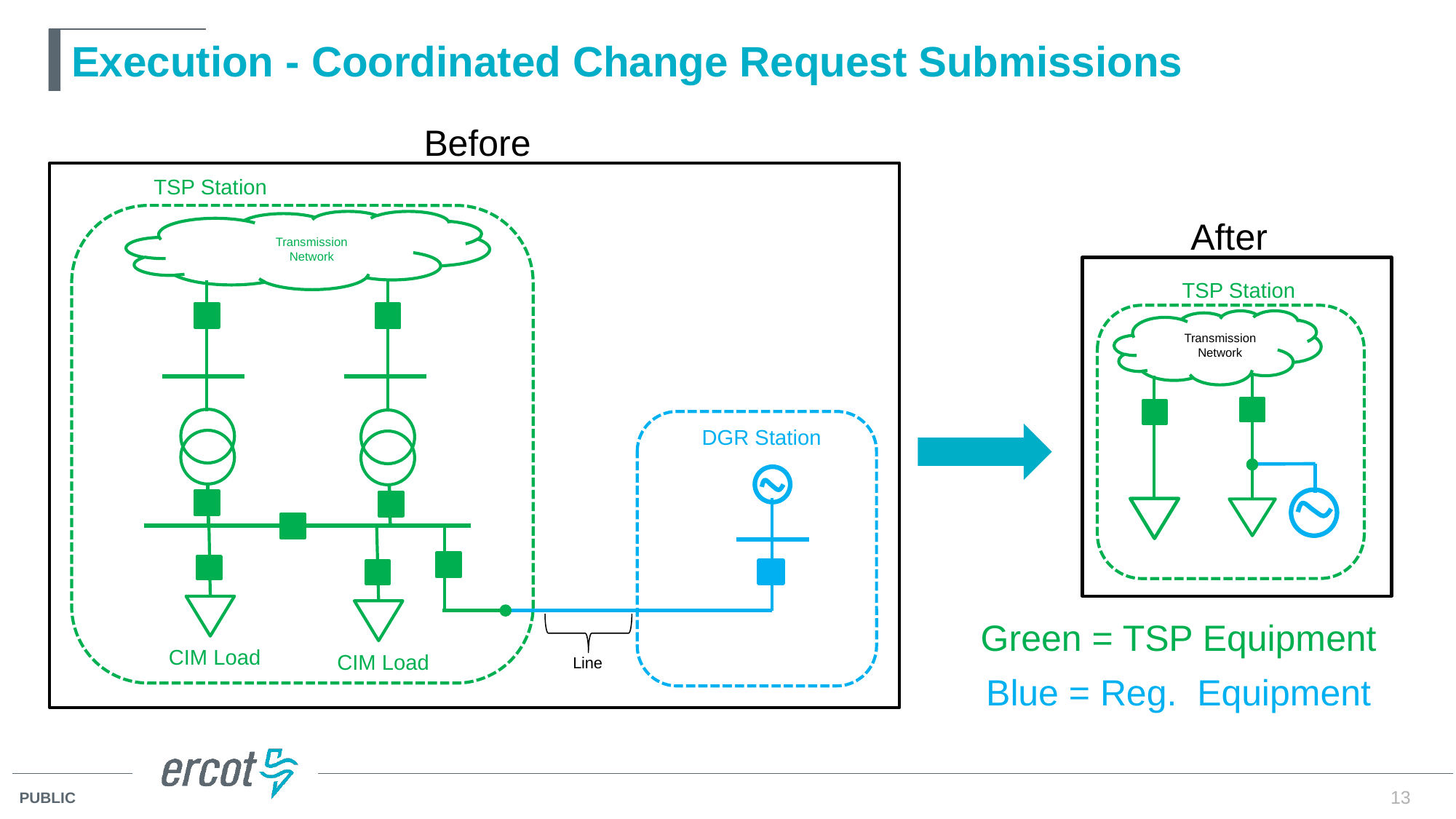

# Execution - Coordinated Change Request Submissions
Before

TSP Station

After

Transmission Network

TSP Station

Transmission Network

DGR Station

Green = TSP Equipment
CIM Load
CIM Load
Line
Blue = Reg.  Equipment
13